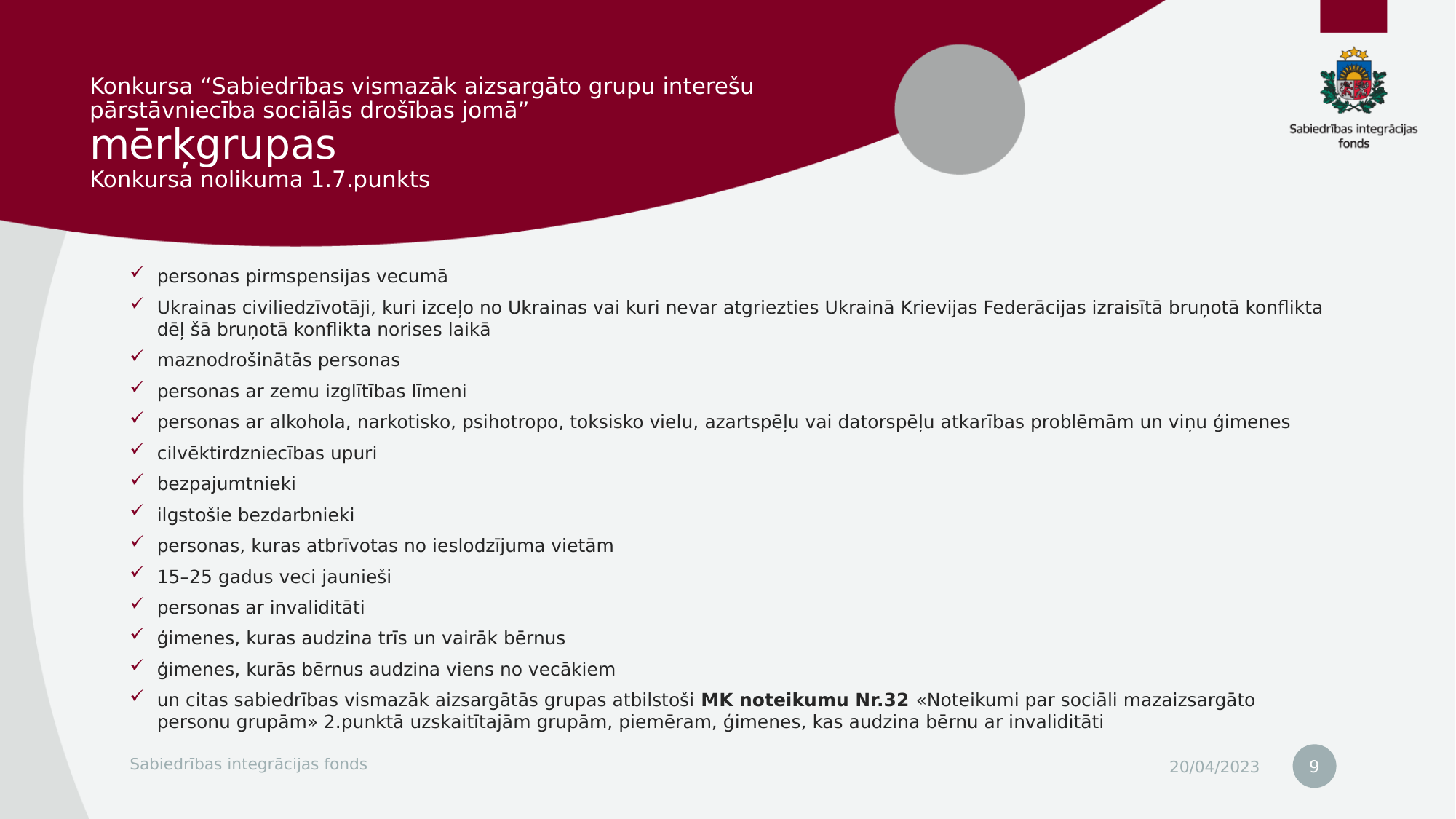

# Konkursa “Sabiedrības vismazāk aizsargāto grupu interešu pārstāvniecība sociālās drošības jomā” mērķgrupas Konkursa nolikuma 1.7.punkts
personas pirmspensijas vecumā
Ukrainas civiliedzīvotāji, kuri izceļo no Ukrainas vai kuri nevar atgriezties Ukrainā Krievijas Federācijas izraisītā bruņotā konflikta dēļ šā bruņotā konflikta norises laikā
maznodrošinātās personas
personas ar zemu izglītības līmeni
personas ar alkohola, narkotisko, psihotropo, toksisko vielu, azartspēļu vai datorspēļu atkarības problēmām un viņu ģimenes
cilvēktirdzniecības upuri
bezpajumtnieki
ilgstošie bezdarbnieki
personas, kuras atbrīvotas no ieslodzījuma vietām
15–25 gadus veci jaunieši
personas ar invaliditāti
ģimenes, kuras audzina trīs un vairāk bērnus
ģimenes, kurās bērnus audzina viens no vecākiem
un citas sabiedrības vismazāk aizsargātās grupas atbilstoši MK noteikumu Nr.32 «Noteikumi par sociāli mazaizsargāto personu grupām» 2.punktā uzskaitītajām grupām, piemēram, ģimenes, kas audzina bērnu ar invaliditāti

9
Sabiedrības integrācijas fonds
20/04/2023